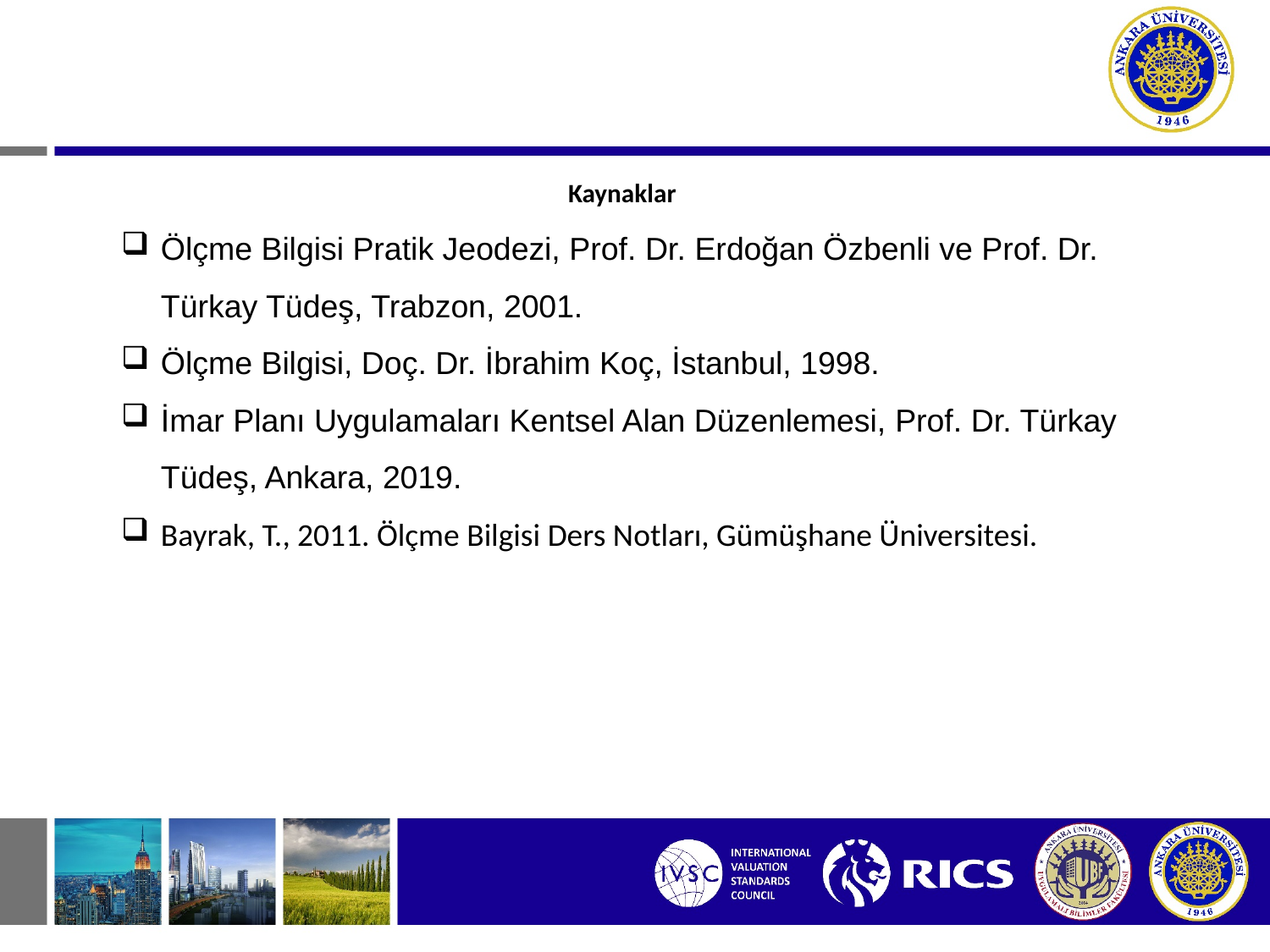

Kaynaklar
Ölçme Bilgisi Pratik Jeodezi, Prof. Dr. Erdoğan Özbenli ve Prof. Dr. Türkay Tüdeş, Trabzon, 2001.
Ölçme Bilgisi, Doç. Dr. İbrahim Koç, İstanbul, 1998.
İmar Planı Uygulamaları Kentsel Alan Düzenlemesi, Prof. Dr. Türkay Tüdeş, Ankara, 2019.
Bayrak, T., 2011. Ölçme Bilgisi Ders Notları, Gümüşhane Üniversitesi.